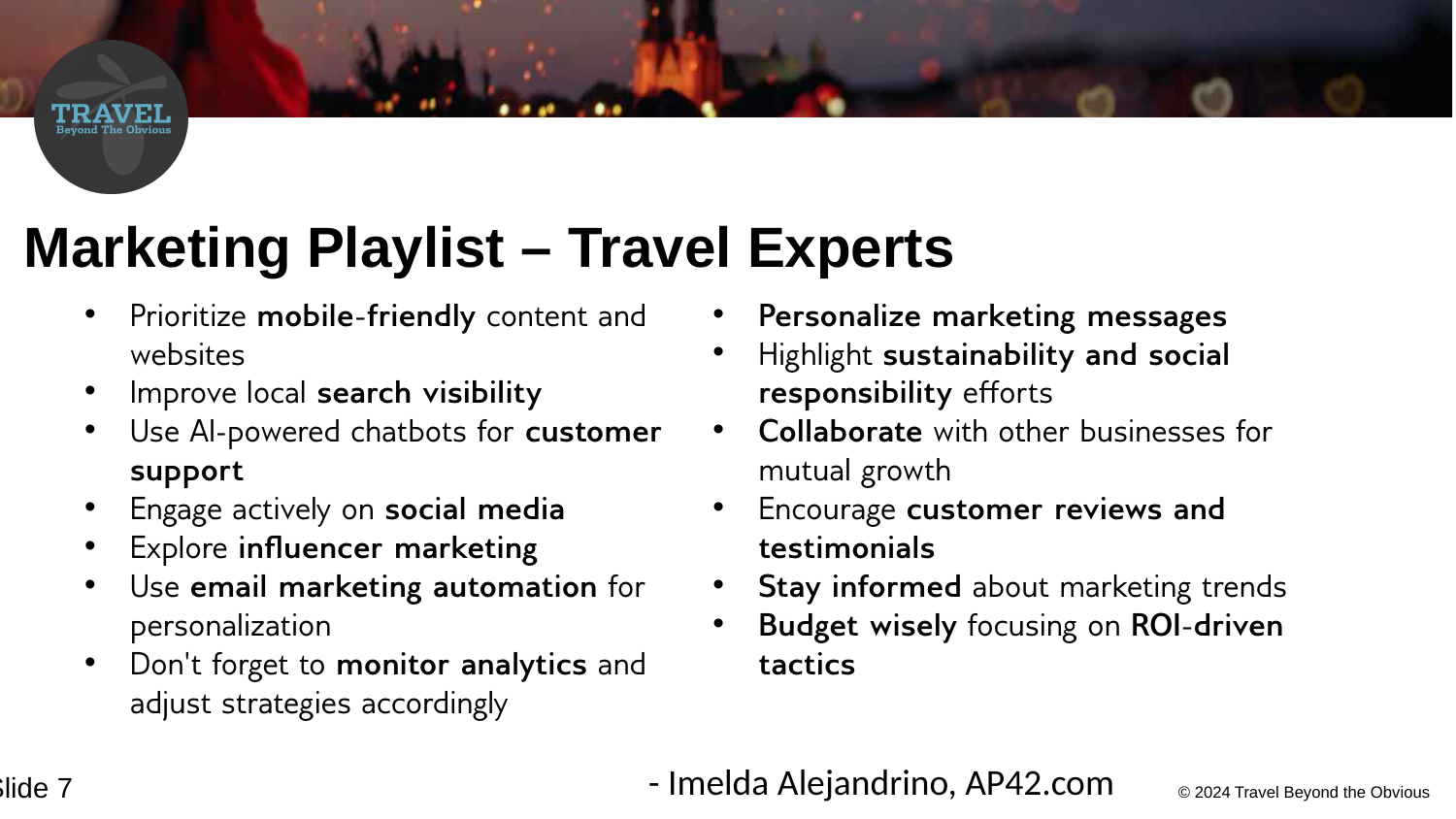

Marketing Playlist – Travel Experts
Prioritize mobile-friendly content and websites
Improve local search visibility
Use AI-powered chatbots for customer support
Engage actively on social media
Explore influencer marketing
Use email marketing automation for personalization
Don't forget to monitor analytics and adjust strategies accordingly
Personalize marketing messages
Highlight sustainability and social responsibility efforts
Collaborate with other businesses for mutual growth
Encourage customer reviews and testimonials
Stay informed about marketing trends
Budget wisely focusing on ROI-driven tactics
- Imelda Alejandrino, AP42.com